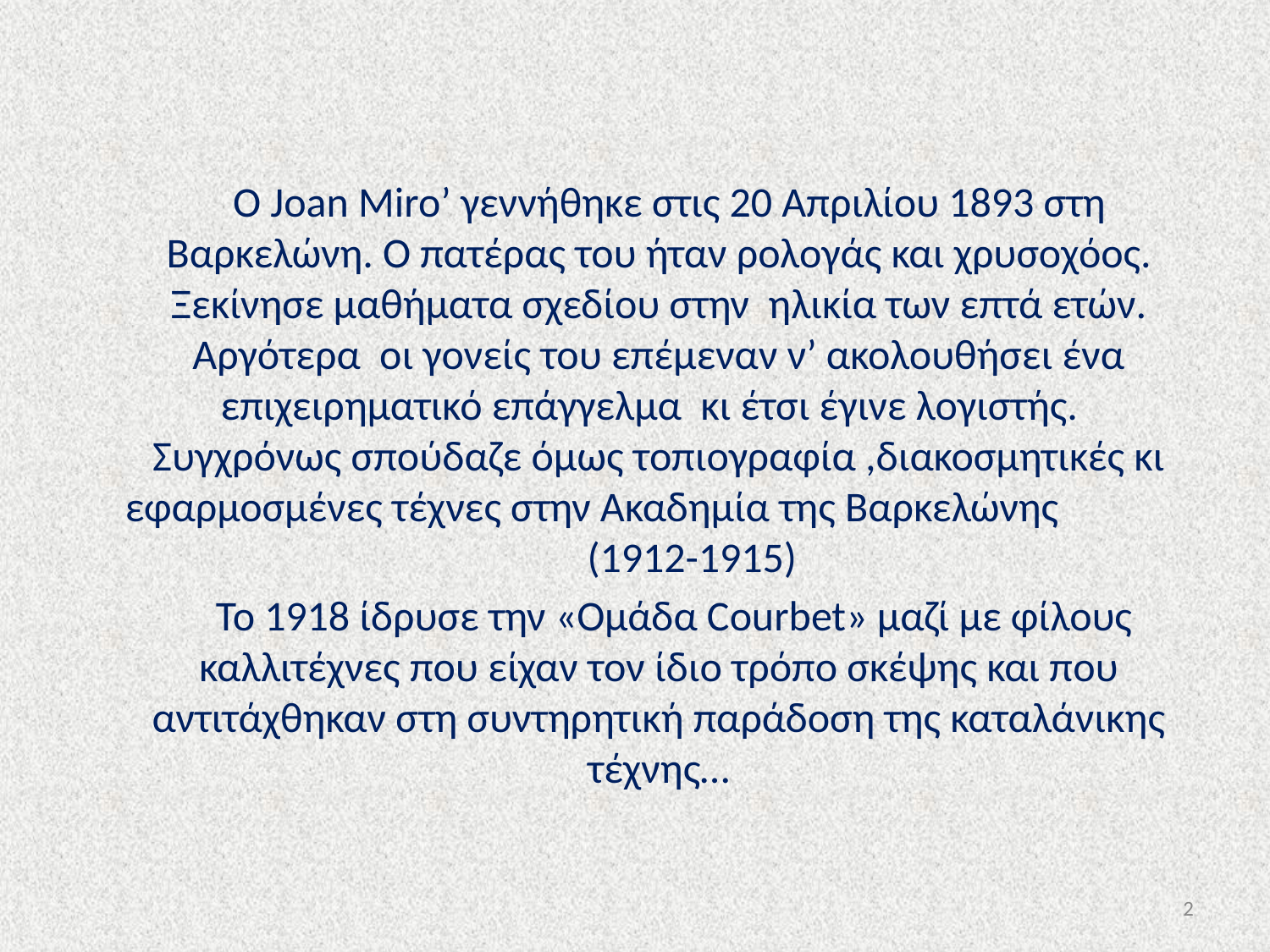

#

     O Joan Miro’ γεννήθηκε στις 20 Απριλίου 1893 στη Βαρκελώνη. Ο πατέρας του ήταν ρολογάς και χρυσοχόος. Ξεκίνησε μαθήματα σχεδίου στην  ηλικία των επτά ετών. Αργότερα  οι γονείς του επέμεναν ν’ ακολουθήσει ένα επιχειρηματικό επάγγελμα  κι έτσι έγινε λογιστής.   Συγχρόνως σπούδαζε όμως τοπιογραφία ,διακοσμητικές κι εφαρμοσμένες τέχνες στην Ακαδημία της Βαρκελώνης                        (1912-1915)
      Το 1918 ίδρυσε την «Ομάδα Courbet» μαζί με φίλους καλλιτέχνες που είχαν τον ίδιο τρόπο σκέψης και που αντιτάχθηκαν στη συντηρητική παράδοση της καταλάνικης τέχνης…